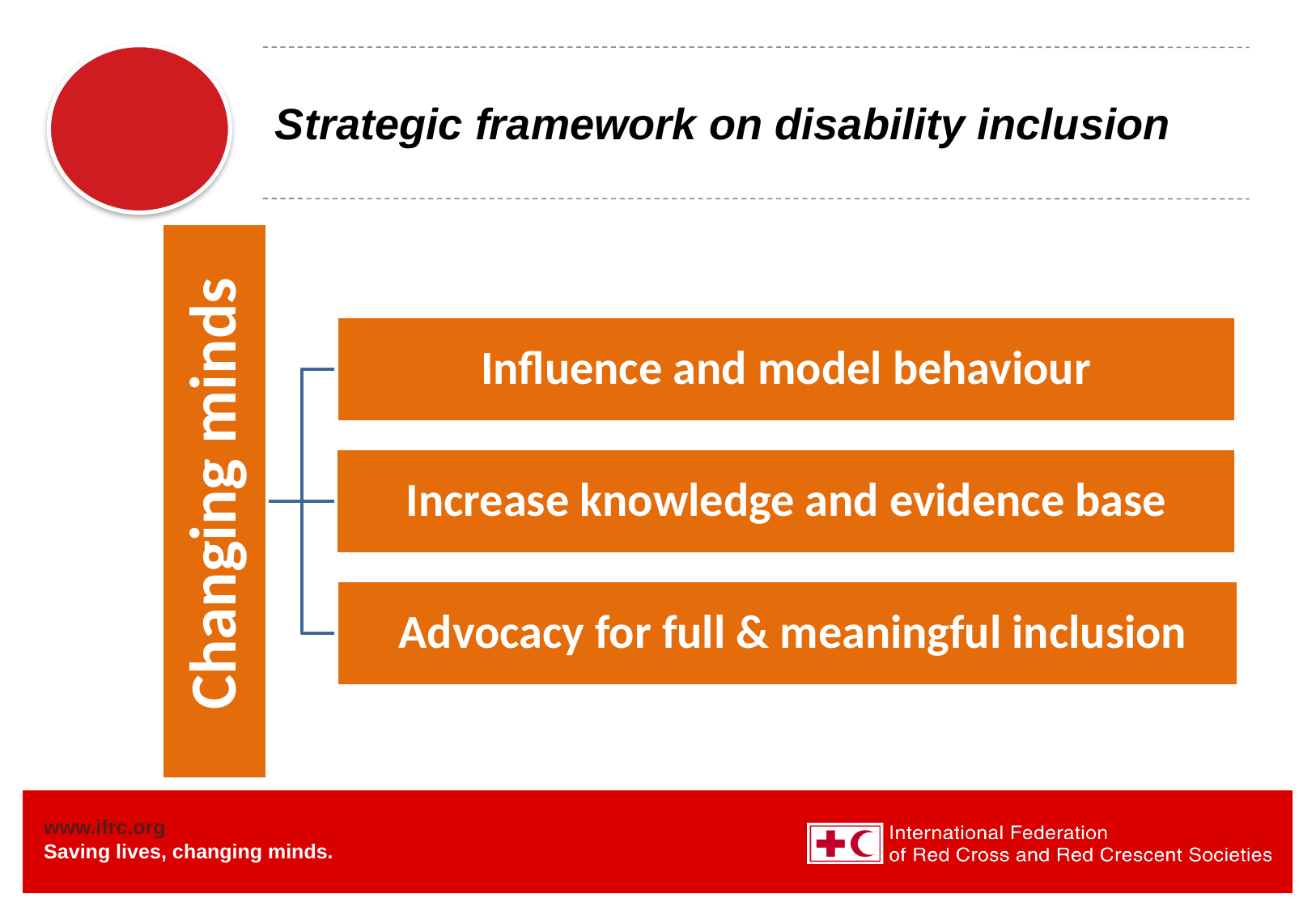

# Strategic framework on disability inclusion

 Changing minds
Influence and model behaviour
Increase knowledge and evidence base
 Advocacy for full & meaningful inclusion